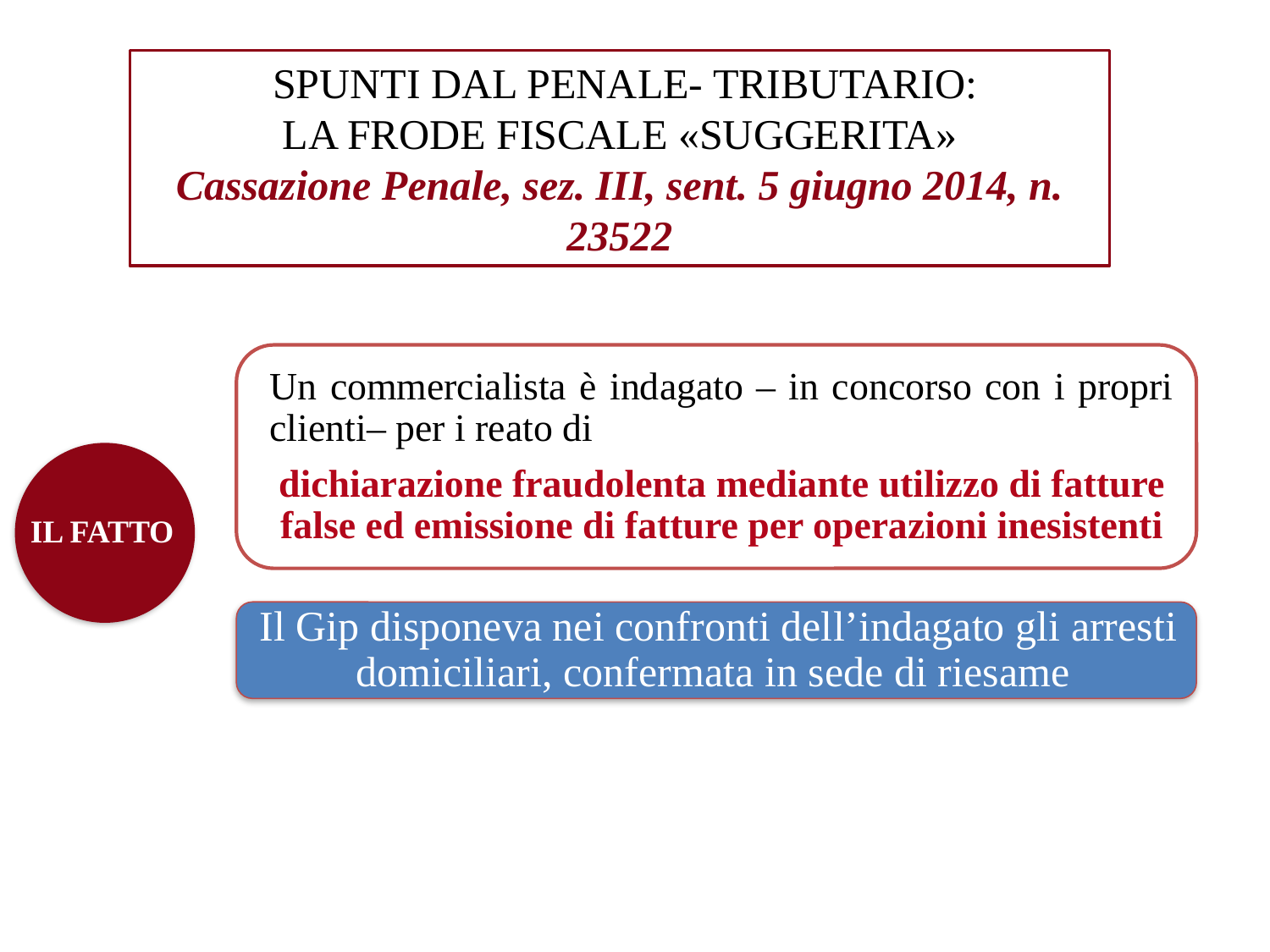

SPUNTI DAL PENALE- TRIBUTARIO:
LA FRODE FISCALE «SUGGERITA»
Cassazione Penale, sez. III, sent. 5 giugno 2014, n. 23522
Un commercialista è indagato – in concorso con i propri clienti– per i reato di
dichiarazione fraudolenta mediante utilizzo di fatture false ed emissione di fatture per operazioni inesistenti
Il Gip disponeva nei confronti dell’indagato gli arresti domiciliari, confermata in sede di riesame

IL FATTO